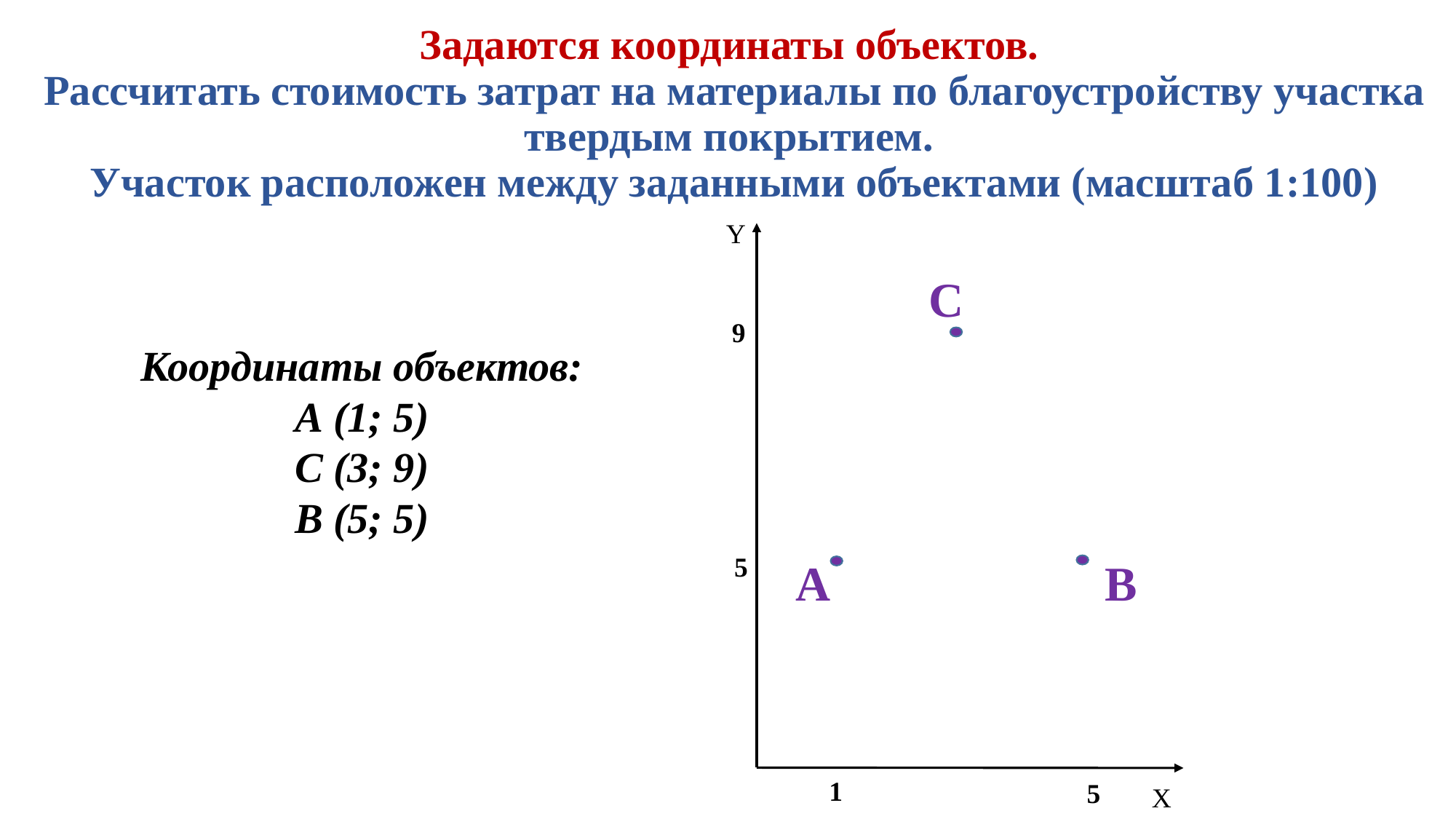

# Задаются координаты объектов. Рассчитать стоимость затрат на материалы по благоустройству участка твердым покрытием. Участок расположен между заданными объектами (масштаб 1:100)
Y
X
С
9

5
В
А

1
5
Координаты объектов:
А (1; 5)
С (3; 9)
В (5; 5)